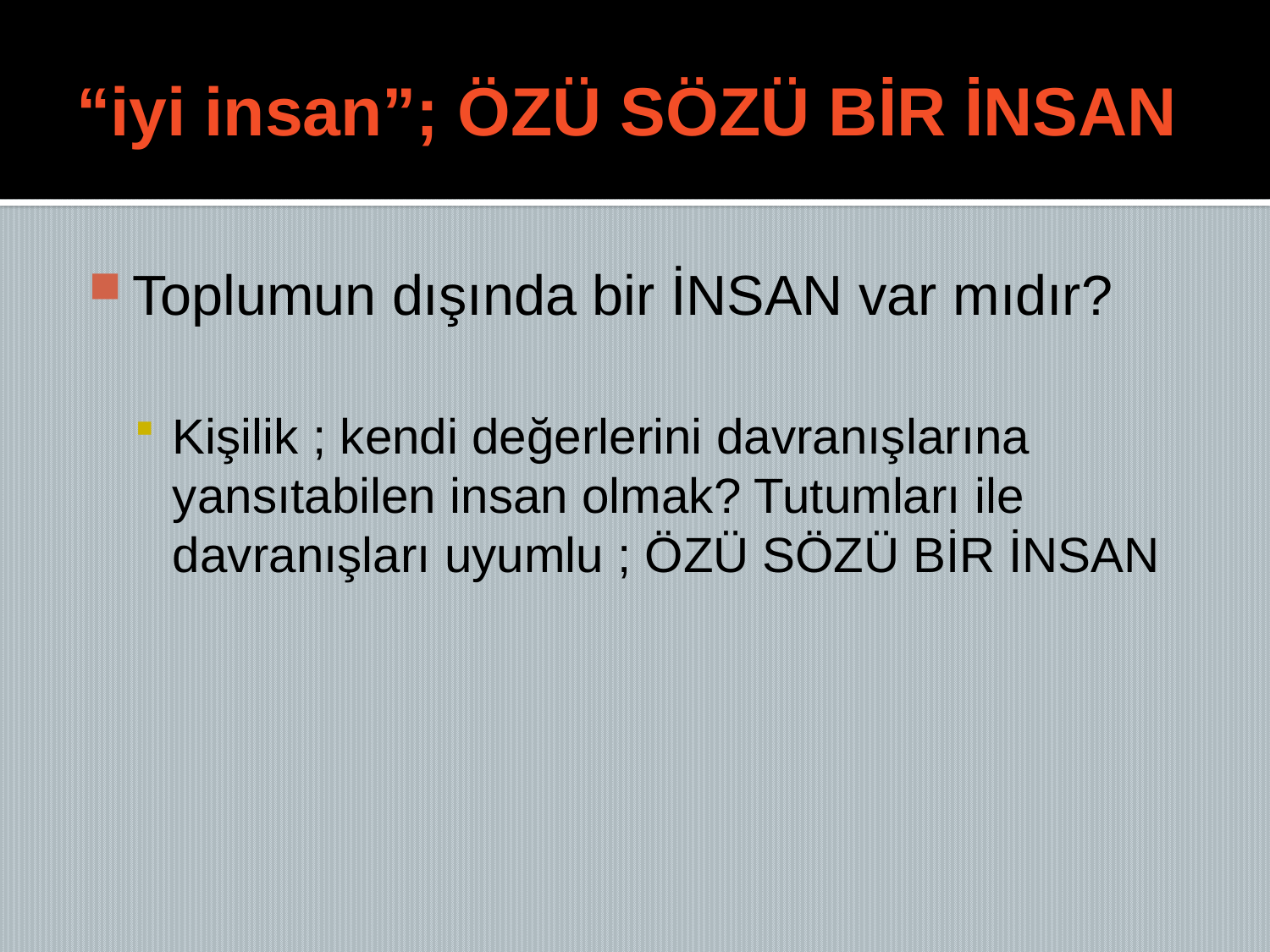

# “iyi insan”; ÖZÜ SÖZÜ BİR İNSAN
Toplumun dışında bir İNSAN var mıdır?

Kişilik ; kendi değerlerini davranışlarına yansıtabilen insan olmak? Tutumları ile davranışları uyumlu ; ÖZÜ SÖZÜ BİR İNSAN